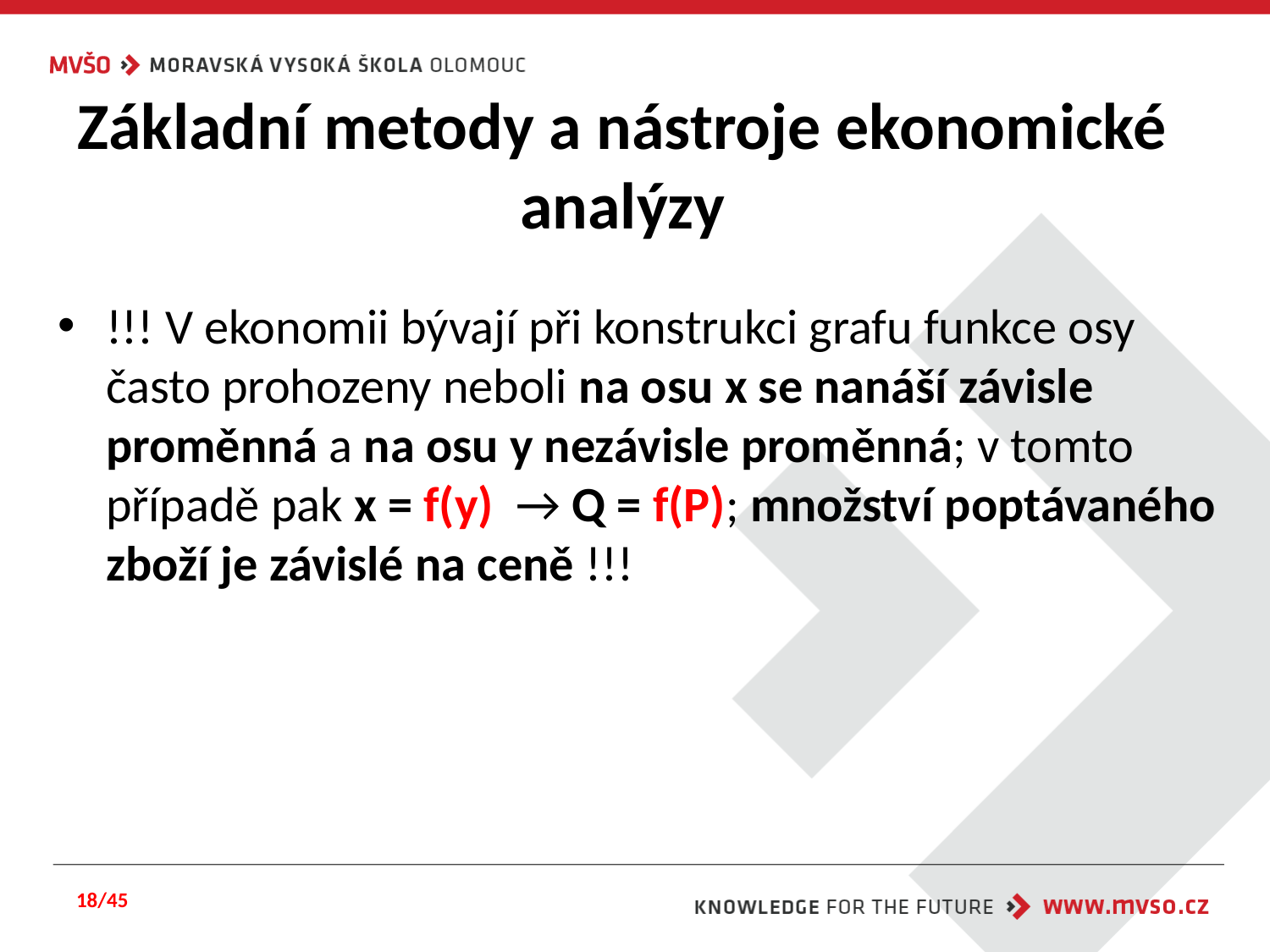

# Základní metody a nástroje ekonomické analýzy
!!! V ekonomii bývají při konstrukci grafu funkce osy často prohozeny neboli na osu x se nanáší závisle proměnná a na osu y nezávisle proměnná; v tomto případě pak x = f(y)  → Q = f(P); množství poptávaného zboží je závislé na ceně !!!
18/45